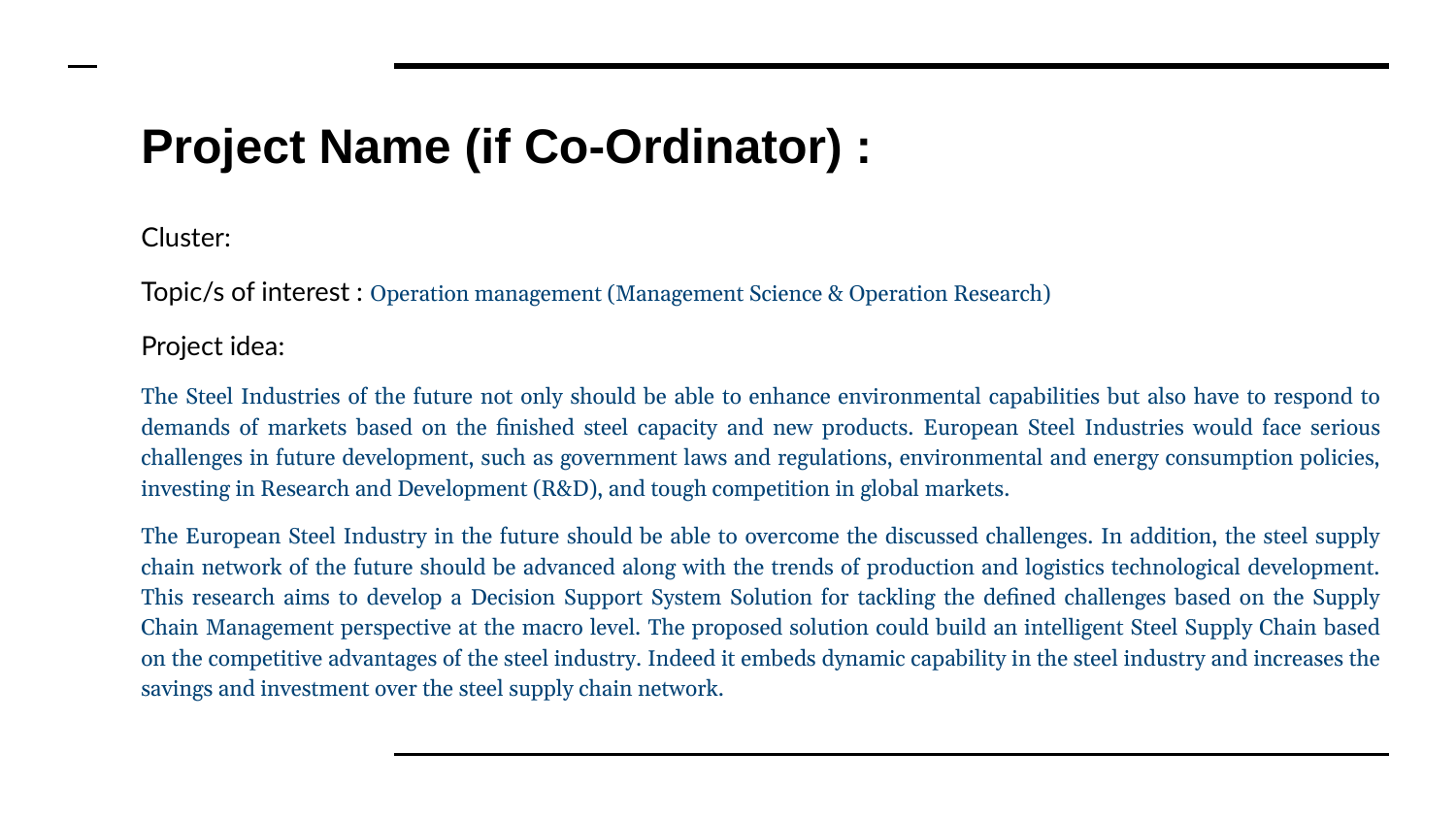

# Project Name (if Co-Ordinator) :
Cluster:
Topic/s of interest : Operation management (Management Science & Operation Research)
Project idea:
The Steel Industries of the future not only should be able to enhance environmental capabilities but also have to respond to demands of markets based on the finished steel capacity and new products. European Steel Industries would face serious challenges in future development, such as government laws and regulations, environmental and energy consumption policies, investing in Research and Development (R&D), and tough competition in global markets.
The European Steel Industry in the future should be able to overcome the discussed challenges. In addition, the steel supply chain network of the future should be advanced along with the trends of production and logistics technological development. This research aims to develop a Decision Support System Solution for tackling the defined challenges based on the Supply Chain Management perspective at the macro level. The proposed solution could build an intelligent Steel Supply Chain based on the competitive advantages of the steel industry. Indeed it embeds dynamic capability in the steel industry and increases the savings and investment over the steel supply chain network.